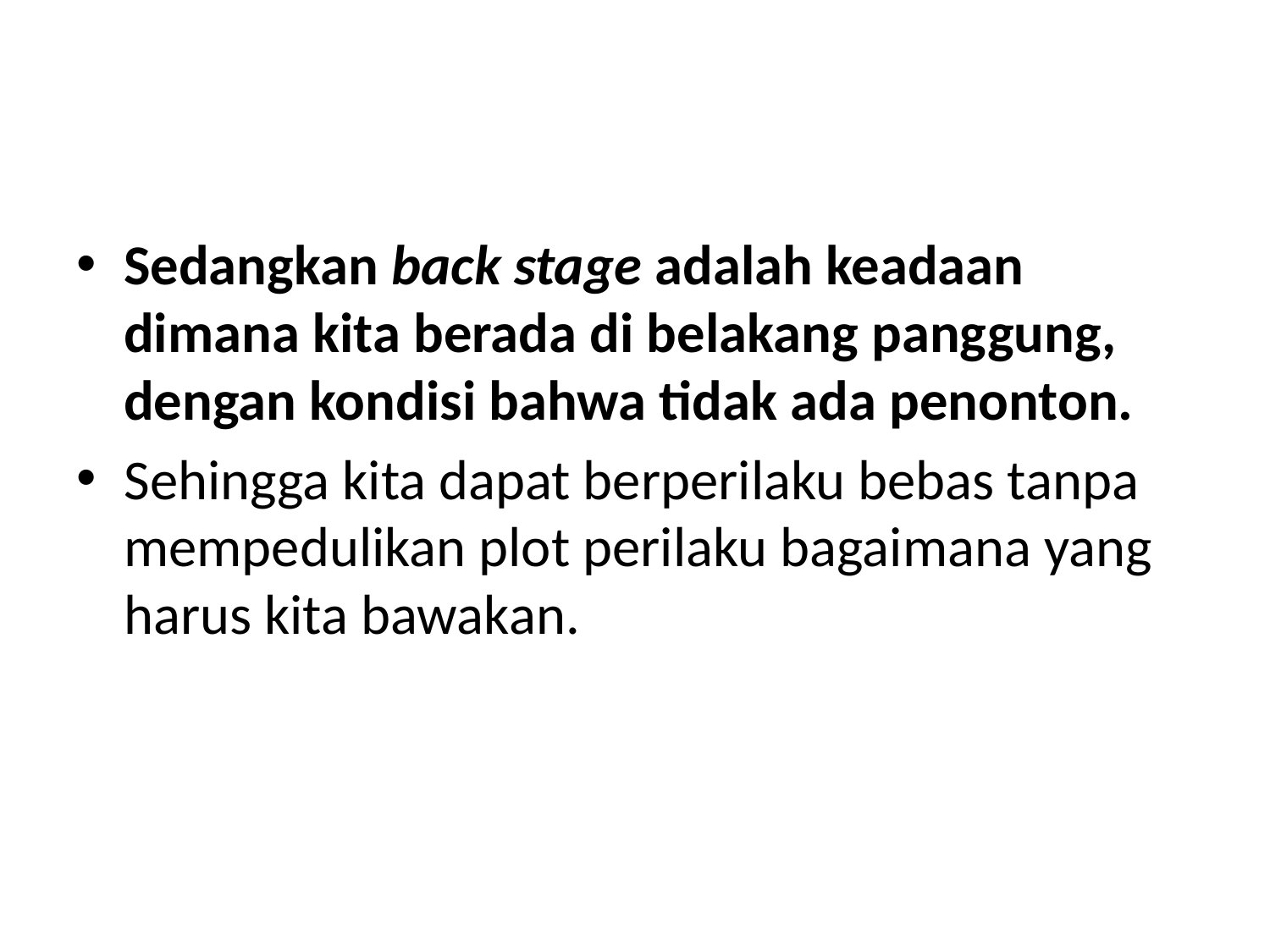

#
Sedangkan back stage adalah keadaan dimana kita berada di belakang panggung, dengan kondisi bahwa tidak ada penonton.
Sehingga kita dapat berperilaku bebas tanpa mempedulikan plot perilaku bagaimana yang harus kita bawakan.